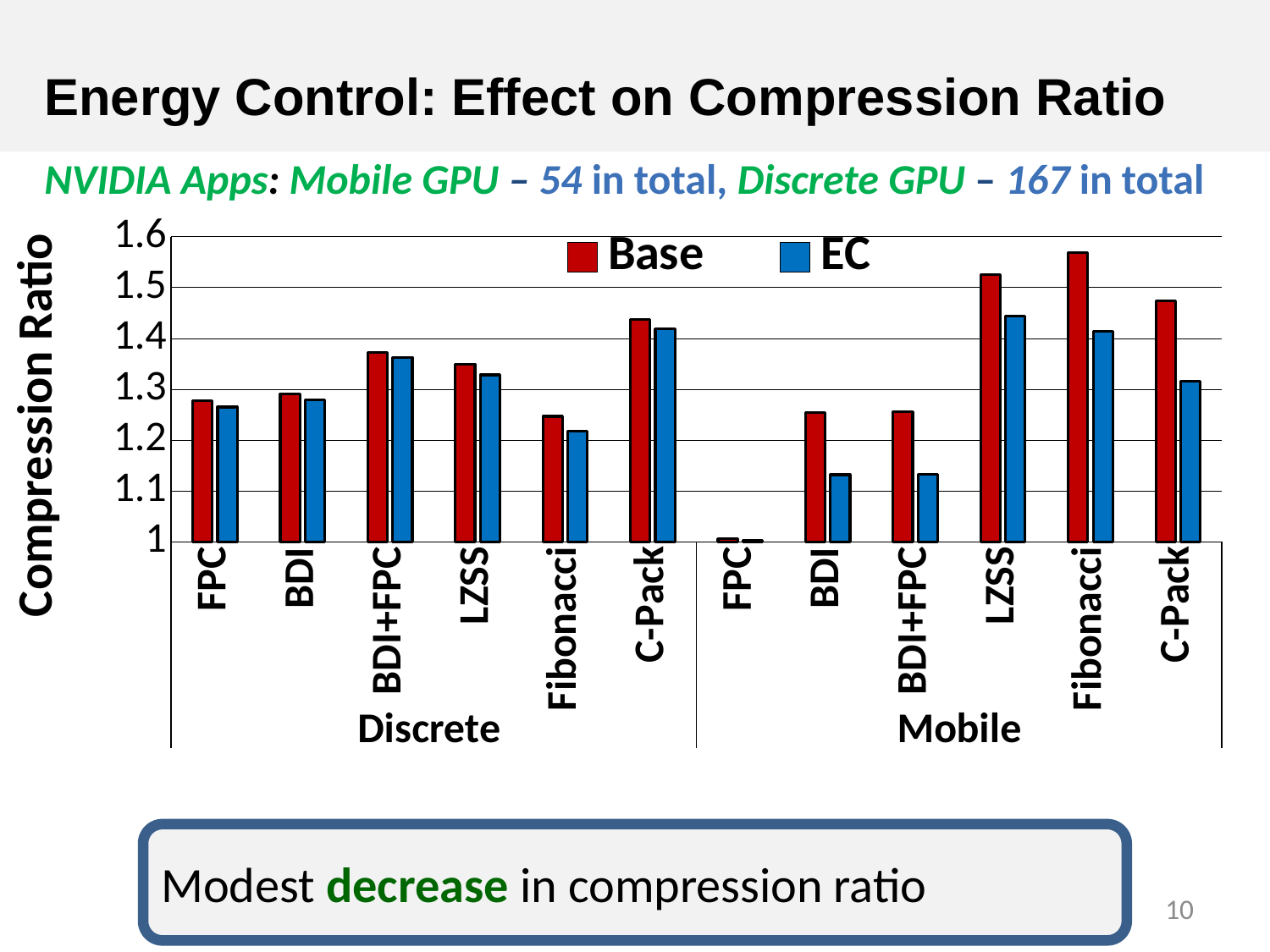

# Energy Control: Effect on Compression Ratio
NVIDIA Apps: Mobile GPU – 54 in total, Discrete GPU – 167 in total

### Chart

| Category | Base | EC |
|---|---|---|
| FPC | 1.2773416210530741 | 1.2653121676103838 |
| BDI | 1.2911576184480675 | 1.2793405038949852 |
| BDI+FPC | 1.372057432952595 | 1.3631174409624234 |
| LZSS | 1.3496231845210183 | 1.3285329893604398 |
| Fibonacci | 1.2468168819536891 | 1.217429581345666 |
| C-Pack | 1.4378841483893205 | 1.4190467724044609 |
| FPC | 1.0060714721857071 | 1.0034105297203622 |
| BDI | 1.2549104426704836 | 1.1320918229040557 |
| BDI+FPC | 1.2557498854805604 | 1.1323689840921574 |
| LZSS | 1.5254849820235934 | 1.4435923945049005 |
| Fibonacci | 1.5686823806134533 | 1.4143755466981773 |
| C-Pack | 1.4733276257625734 | 1.3154166443697566 |
Modest decrease in compression ratio
10